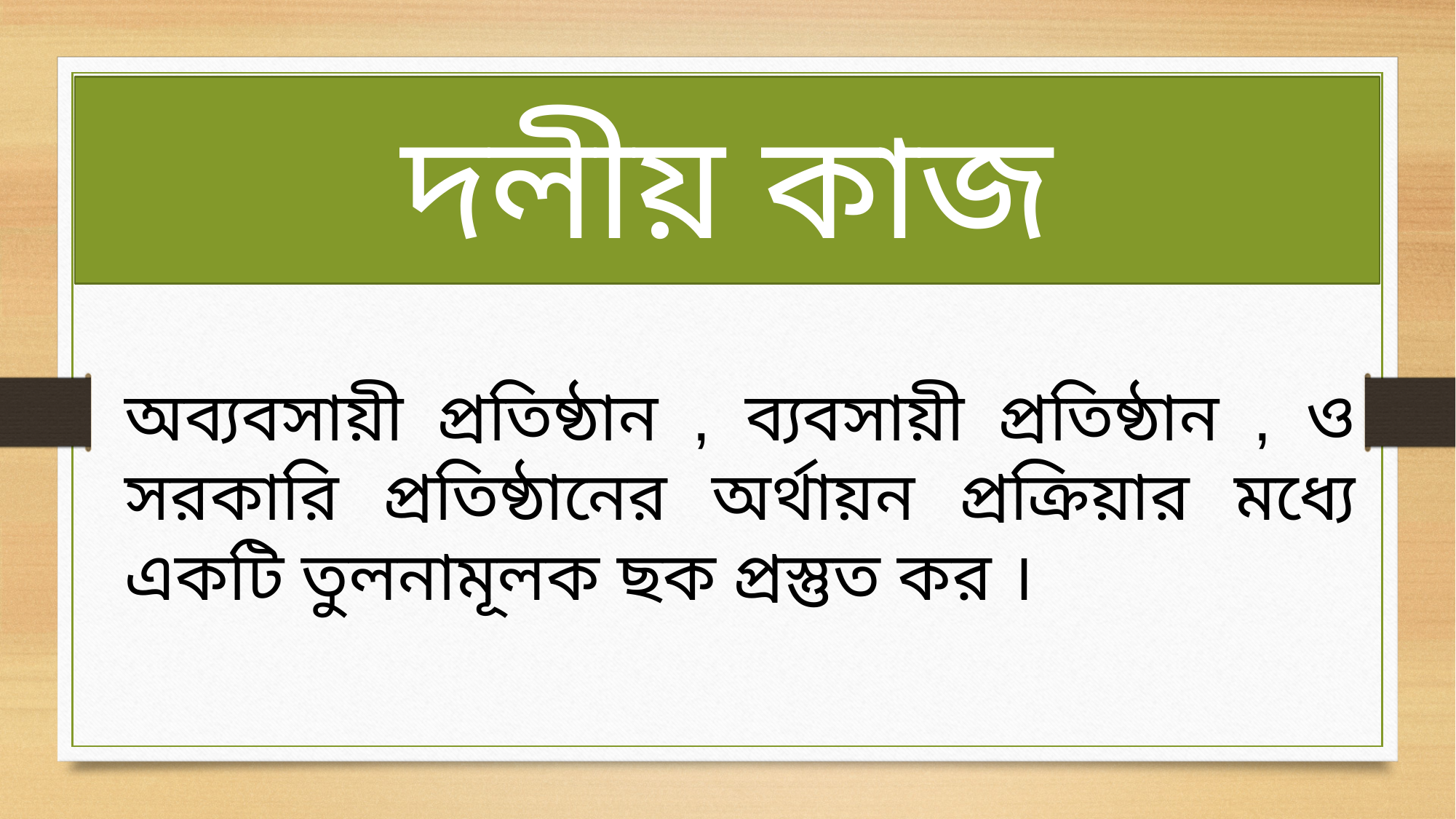

দলীয় কাজ
অব্যবসায়ী প্রতিষ্ঠান , ব্যবসায়ী প্রতিষ্ঠান , ও সরকারি প্রতিষ্ঠানের অর্থায়ন প্রক্রিয়ার মধ্যে একটি তুলনামূলক ছক প্রস্তুত কর ।